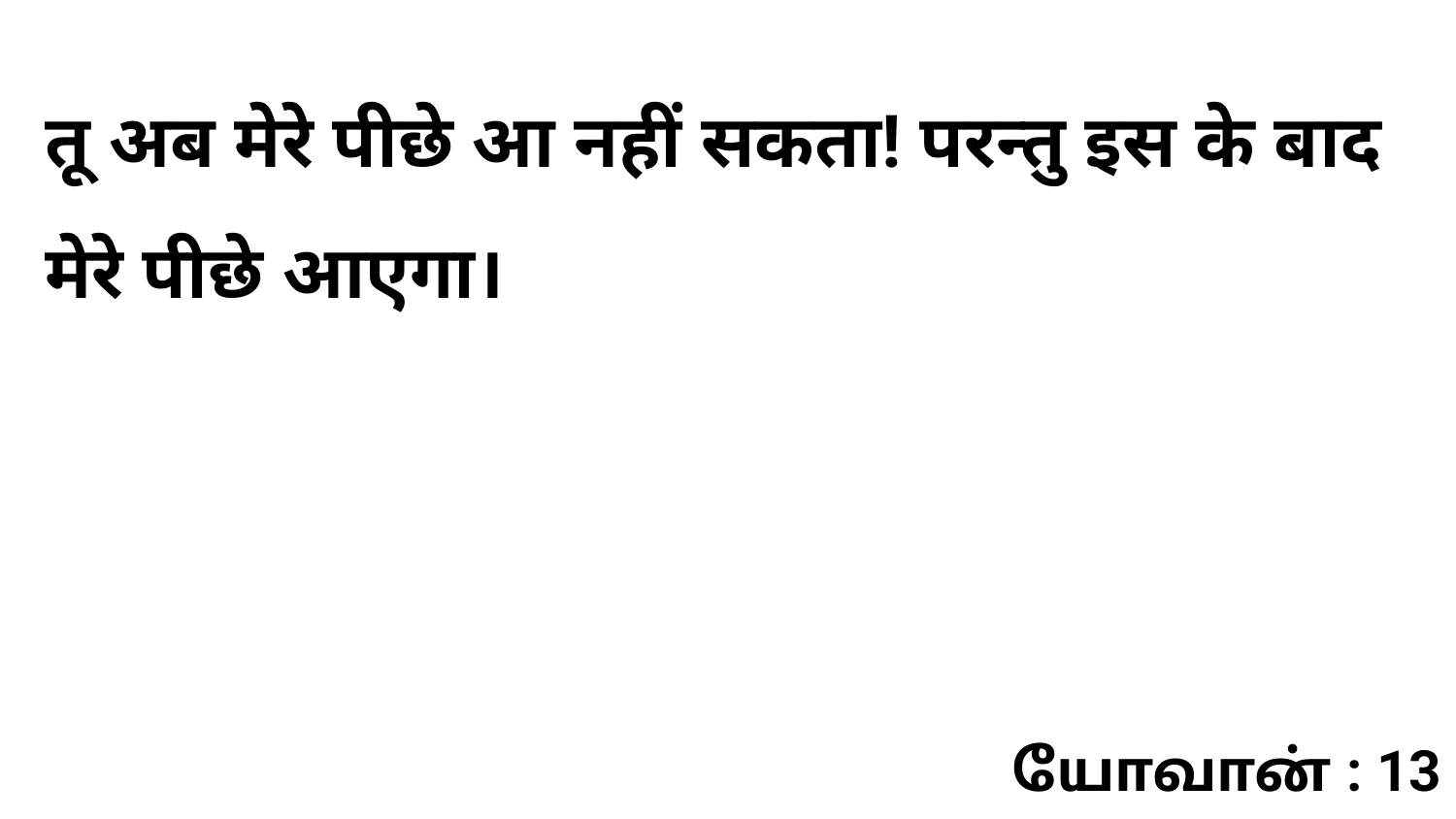

तू अब मेरे पीछे आ नहीं सकता! परन्तु इस के बाद मेरे पीछे आएगा।
யோவான் : 13